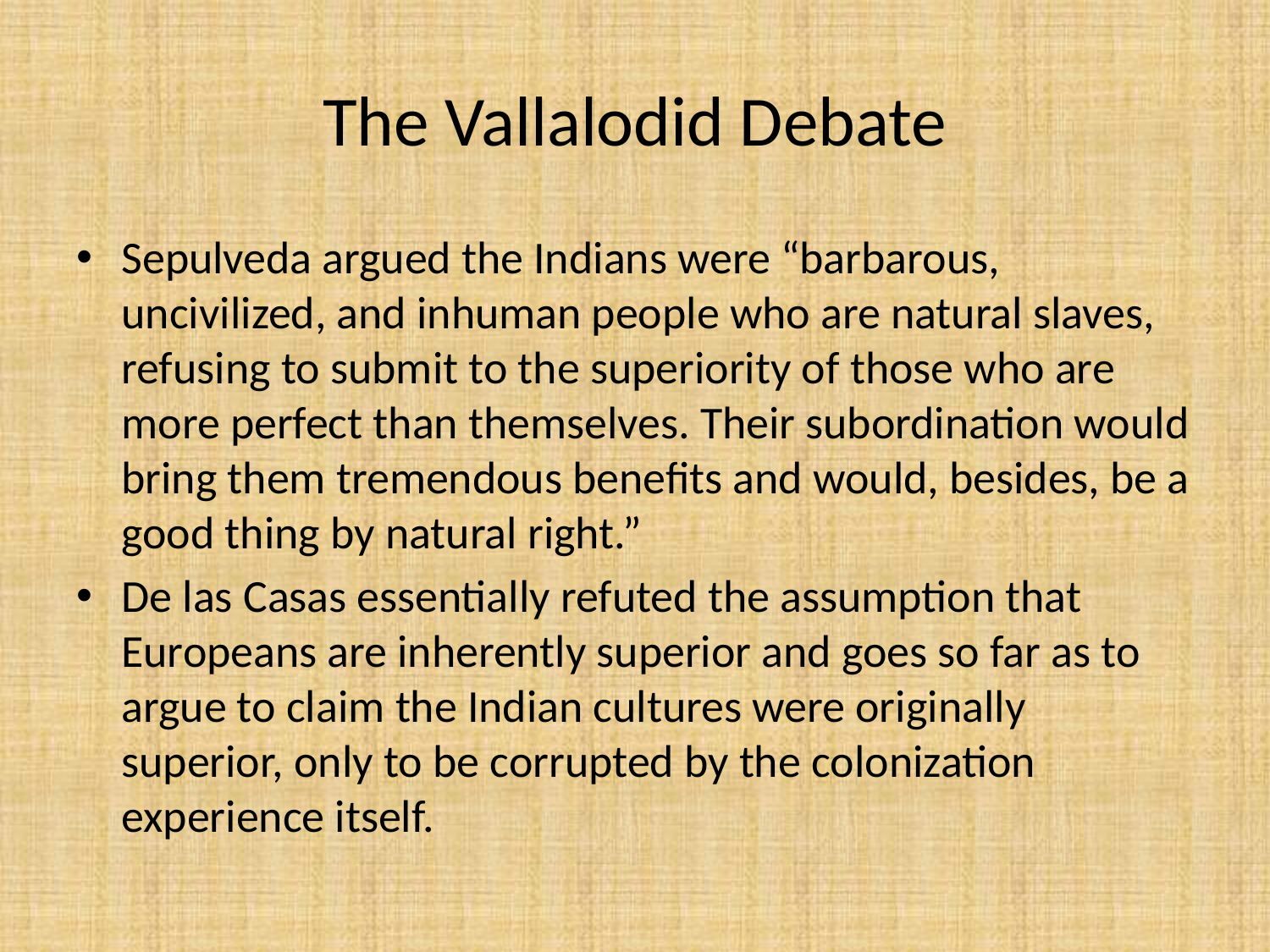

# The Vallalodid Debate
Sepulveda argued the Indians were “barbarous, uncivilized, and inhuman people who are natural slaves, refusing to submit to the superiority of those who are more perfect than themselves. Their subordination would bring them tremendous benefits and would, besides, be a good thing by natural right.”
De las Casas essentially refuted the assumption that Europeans are inherently superior and goes so far as to argue to claim the Indian cultures were originally superior, only to be corrupted by the colonization experience itself.